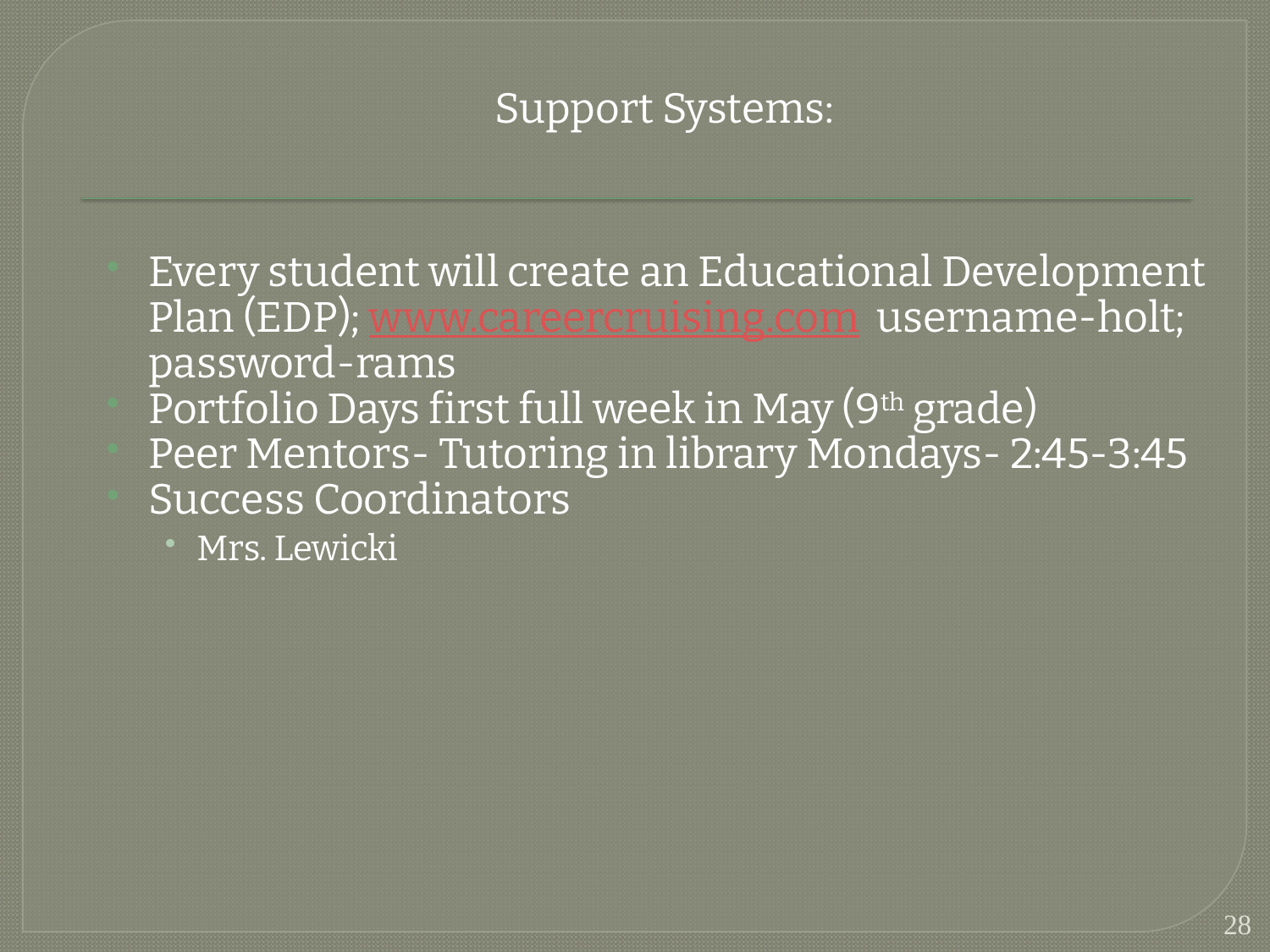

# Support Systems:
Every student will create an Educational Development Plan (EDP); www.careercruising.com  username-holt; password-rams
Portfolio Days first full week in May (9th grade)
Peer Mentors- Tutoring in library Mondays- 2:45-3:45
Success Coordinators
Mrs. Lewicki

28